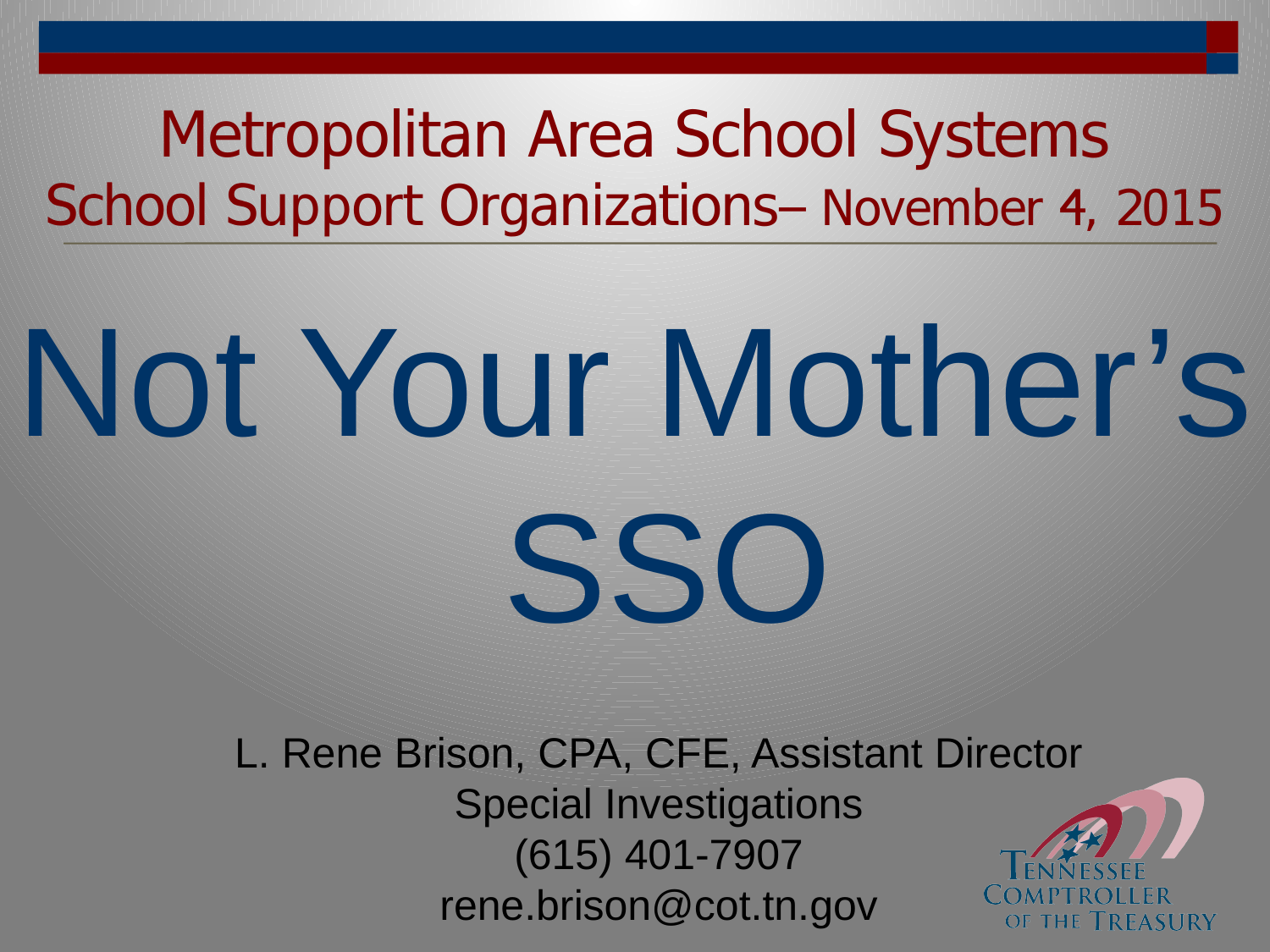

# Metropolitan Area School Systems School Support Organizations– November 4, 2015
Not Your Mother’s SSO
L. Rene Brison, CPA, CFE, Assistant Director
Special Investigations
(615) 401-7907
rene.brison@cot.tn.gov